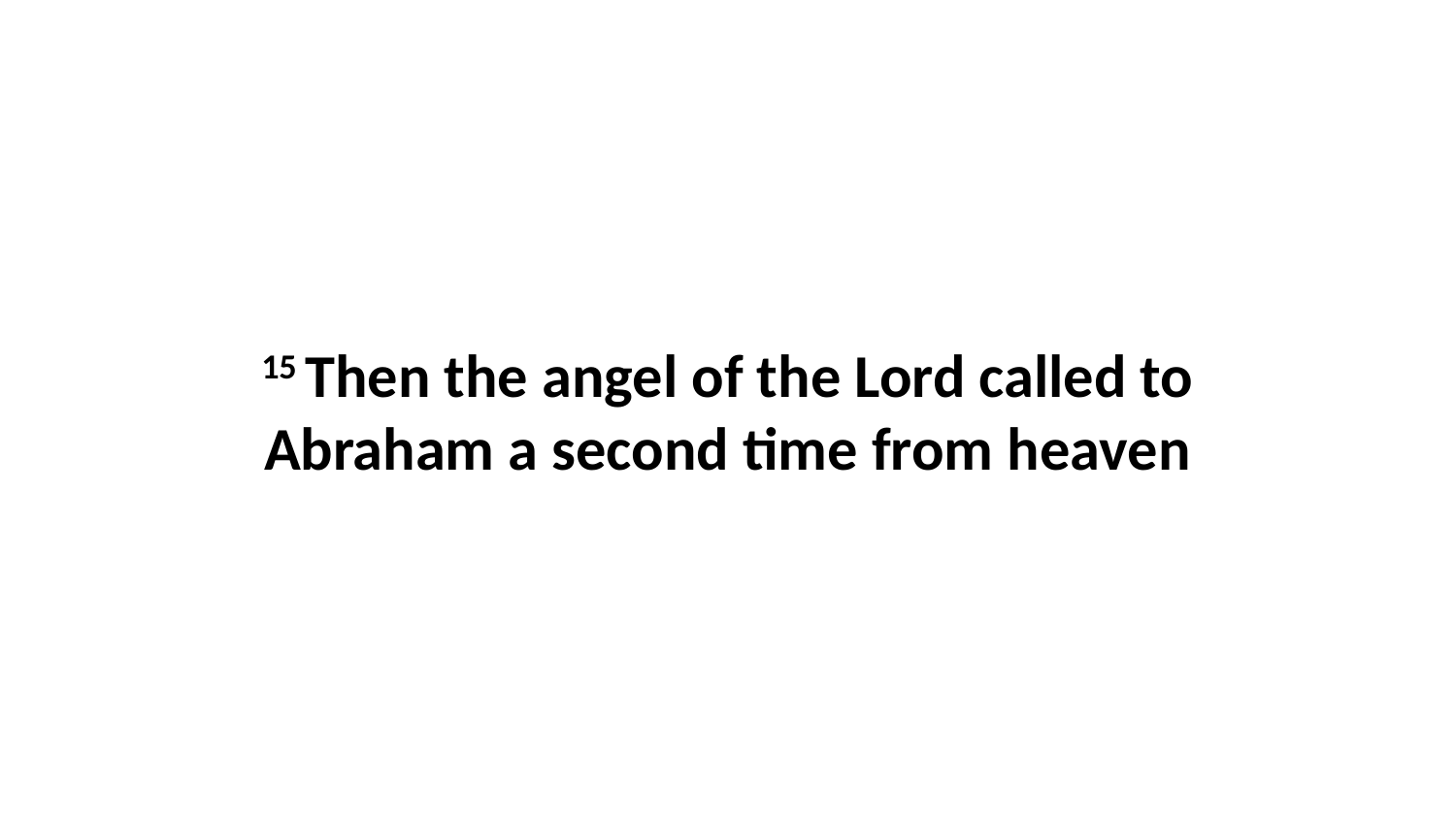

15 Then the angel of the Lord called to Abraham a second time from heaven